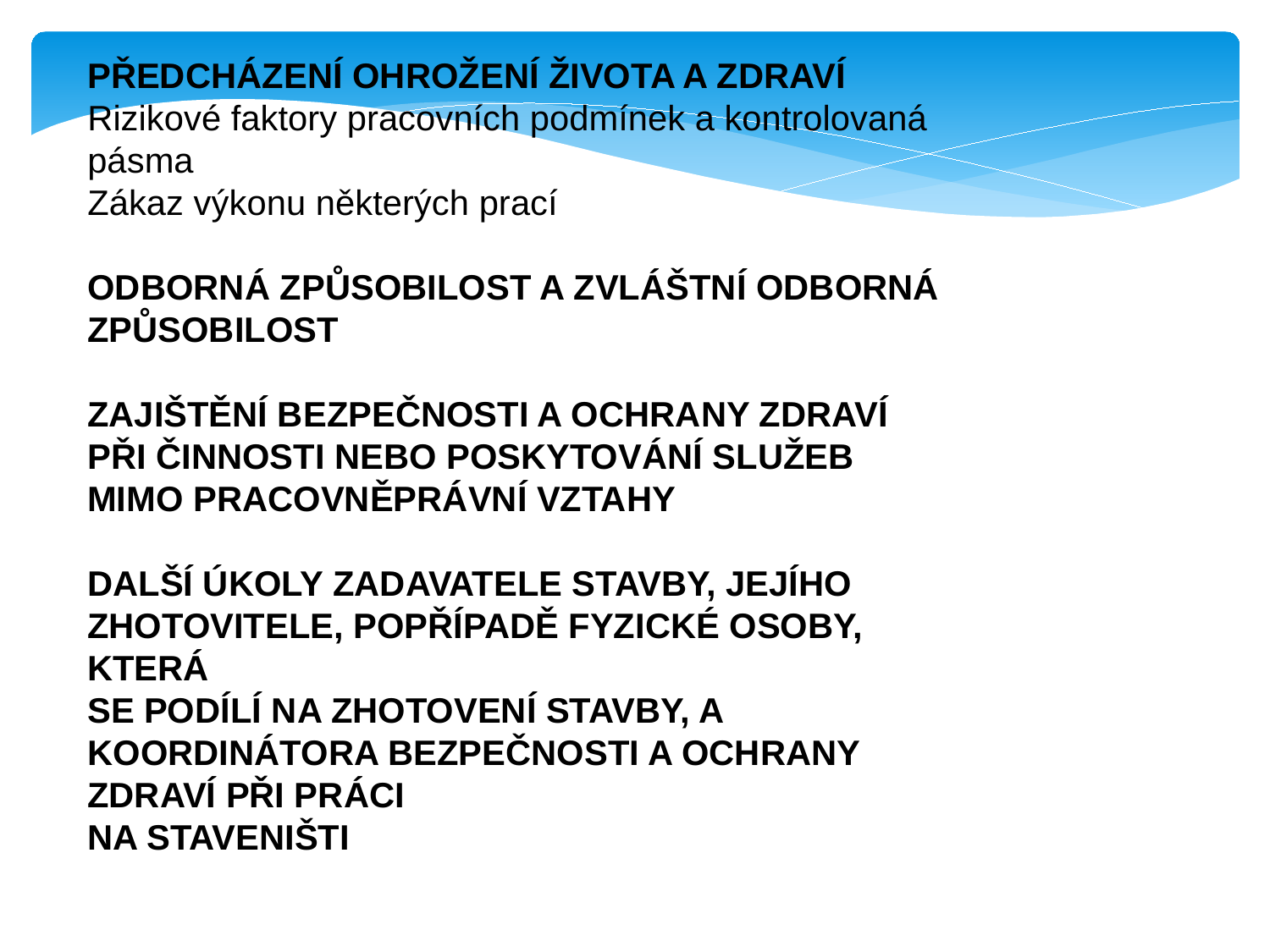

PŘEDCHÁZENÍ OHROŽENÍ ŽIVOTA A ZDRAVÍ
Rizikové faktory pracovních podmínek a kontrolovaná pásma
Zákaz výkonu některých prací

ODBORNÁ ZPŮSOBILOST A ZVLÁŠTNÍ ODBORNÁ ZPŮSOBILOST

ZAJIŠTĚNÍ BEZPEČNOSTI A OCHRANY ZDRAVÍ
PŘI ČINNOSTI NEBO POSKYTOVÁNÍ SLUŽEB MIMO PRACOVNĚPRÁVNÍ VZTAHY

DALŠÍ ÚKOLY ZADAVATELE STAVBY, JEJÍHO ZHOTOVITELE, POPŘÍPADĚ FYZICKÉ OSOBY, KTERÁ
SE PODÍLÍ NA ZHOTOVENÍ STAVBY, A KOORDINÁTORA BEZPEČNOSTI A OCHRANY ZDRAVÍ PŘI PRÁCI
NA STAVENIŠTI